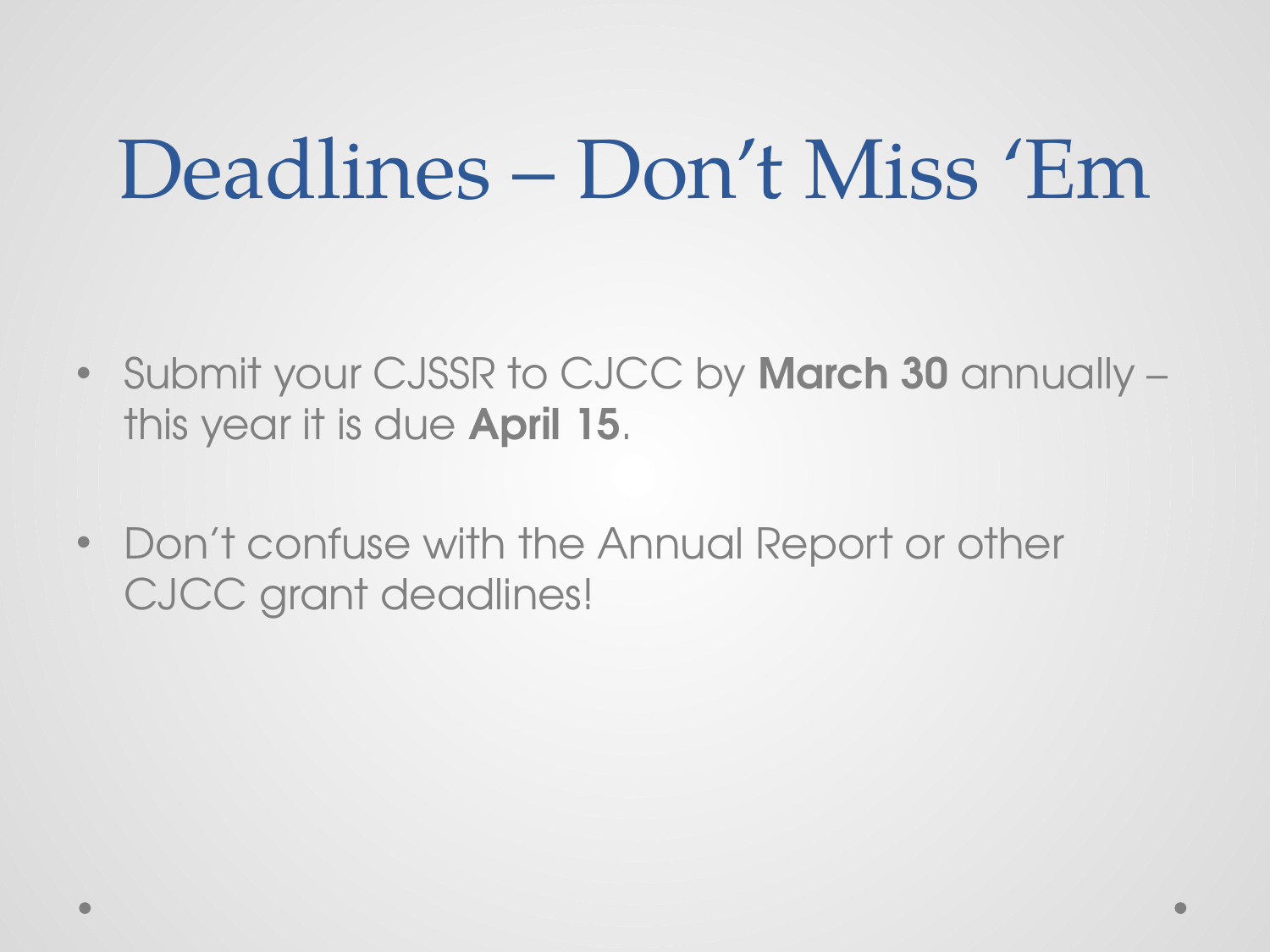

# Deadlines – Don’t Miss ‘Em

Submit your CJSSR to CJCC by March 30 annually – this year it is due April 15.

Don’t confuse with the Annual Report or other CJCC grant deadlines!